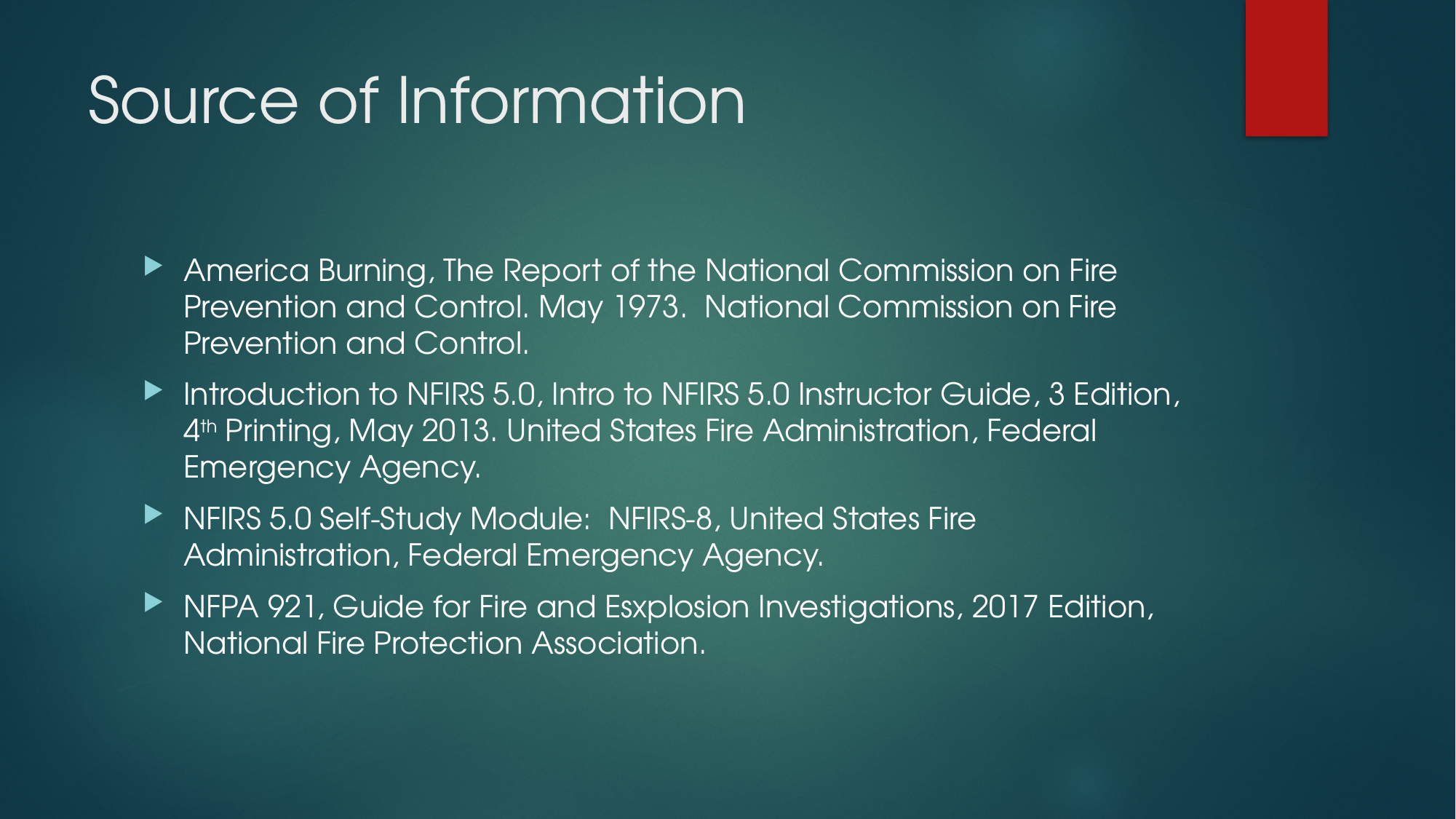

# Source of Information
America Burning, The Report of the National Commission on Fire Prevention and Control. May 1973.  National Commission on Fire Prevention and Control.
Introduction to NFIRS 5.0, Intro to NFIRS 5.0 Instructor Guide, 3 Edition, 4th Printing, May 2013. United States Fire Administration, Federal Emergency Agency.
NFIRS 5.0 Self-Study Module:  NFIRS-8, United States Fire Administration, Federal Emergency Agency.
NFPA 921, Guide for Fire and Esxplosion Investigations, 2017 Edition, National Fire Protection Association.